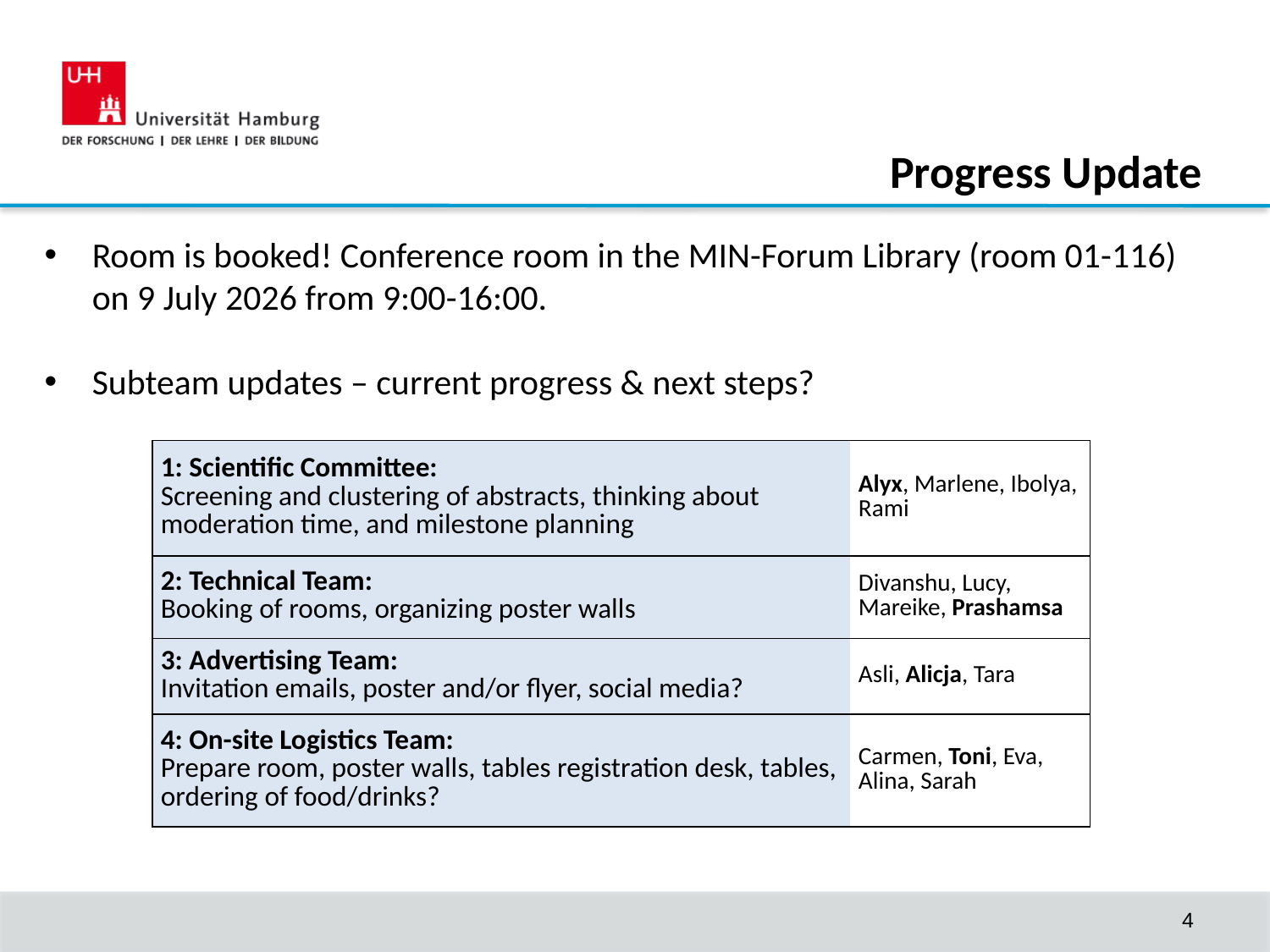

Progress Update
Room is booked! Conference room in the MIN-Forum Library (room 01-116) on 9 July 2026 from 9:00-16:00.

Subteam updates – current progress & next steps?
| 1: Scientific Committee: Screening and clustering of abstracts, thinking about moderation time, and milestone planning | Alyx, Marlene, Ibolya, Rami |
| --- | --- |
| 2: Technical Team: Booking of rooms, organizing poster walls | Divanshu, Lucy, Mareike, Prashamsa |
| 3: Advertising Team: Invitation emails, poster and/or flyer, social media? | Asli, Alicja, Tara |
| 4: On-site Logistics Team: Prepare room, poster walls, tables registration desk, tables, ordering of food/drinks? | Carmen, Toni, Eva, Alina, Sarah |

4